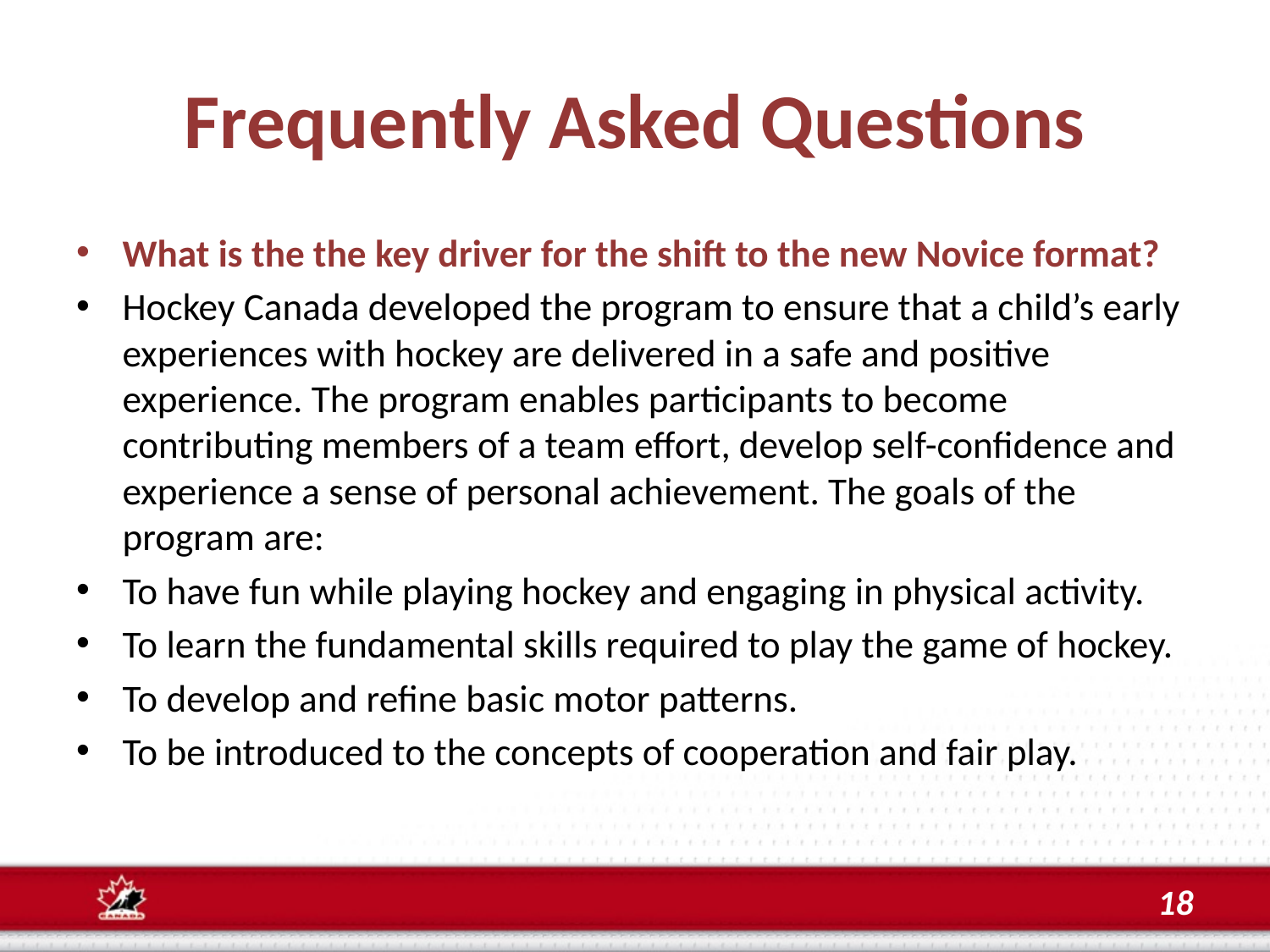

# Frequently Asked Questions
What is the the key driver for the shift to the new Novice format?
Hockey Canada developed the program to ensure that a child’s early experiences with hockey are delivered in a safe and positive experience. The program enables participants to become contributing members of a team effort, develop self-confidence and experience a sense of personal achievement. The goals of the program are:
To have fun while playing hockey and engaging in physical activity.
To learn the fundamental skills required to play the game of hockey.
To develop and refine basic motor patterns.
To be introduced to the concepts of cooperation and fair play.
18